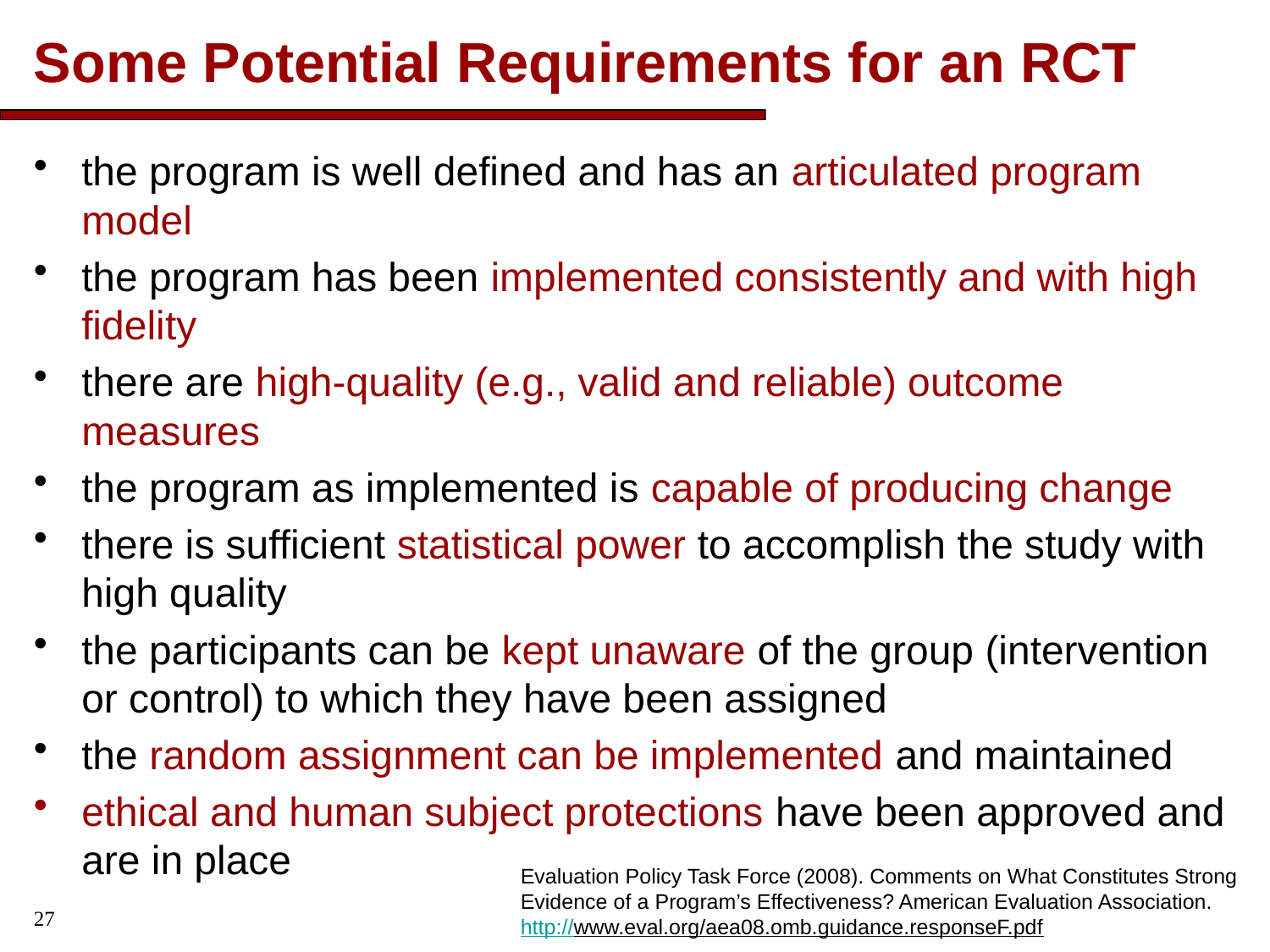

# Some Potential Requirements for an RCT
the program is well defined and has an articulated program model
the program has been implemented consistently and with high fidelity
there are high-quality (e.g., valid and reliable) outcome measures
the program as implemented is capable of producing change
there is sufficient statistical power to accomplish the study with high quality
the participants can be kept unaware of the group (intervention or control) to which they have been assigned
the random assignment can be implemented and maintained
ethical and human subject protections have been approved and are in place
Evaluation Policy Task Force (2008). Comments on What Constitutes Strong Evidence of a Program’s Effectiveness? American Evaluation Association. http://www.eval.org/aea08.omb.guidance.responseF.pdf
27